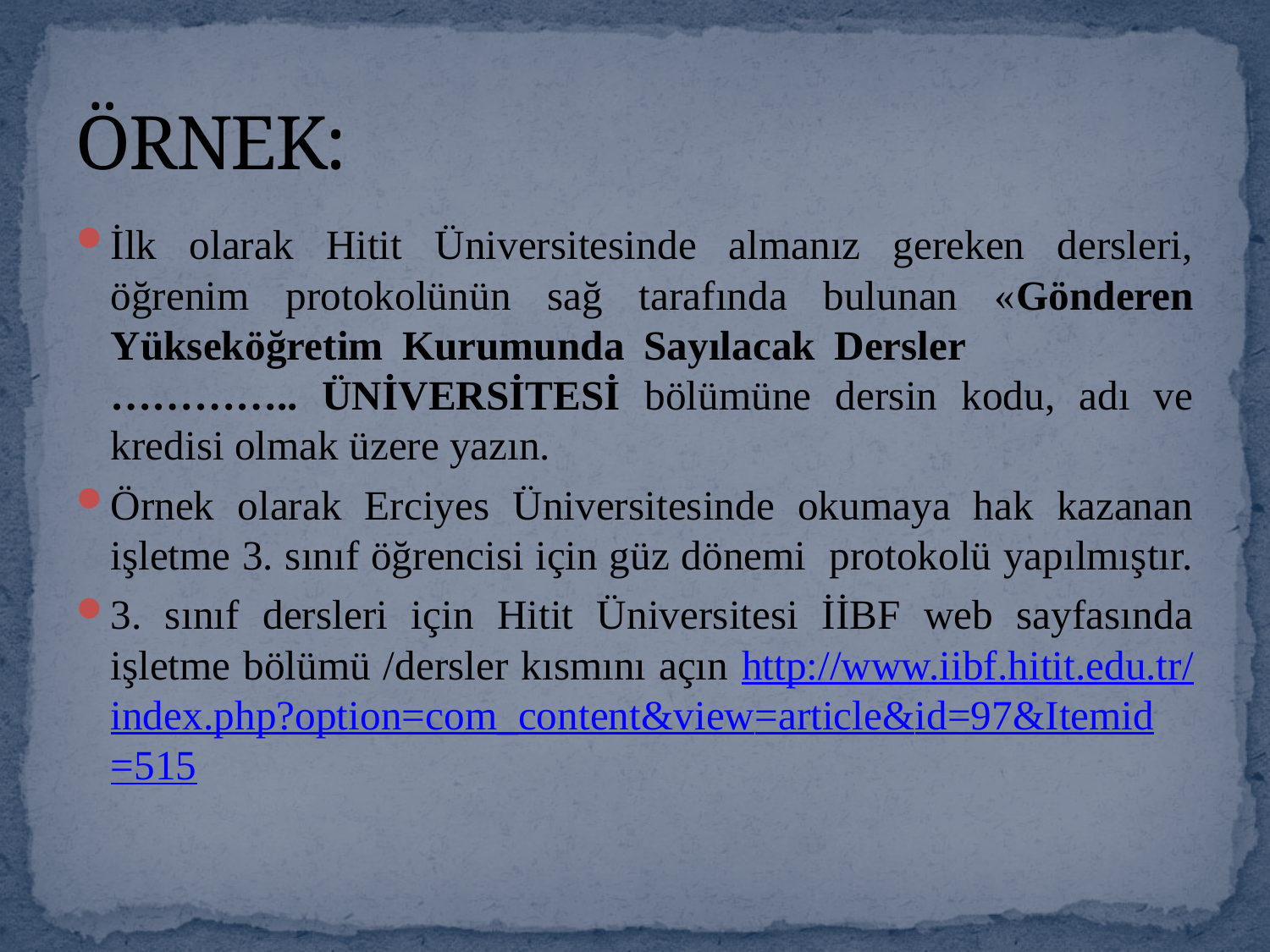

# ÖRNEK:
İlk olarak Hitit Üniversitesinde almanız gereken dersleri, öğrenim protokolünün sağ tarafında bulunan «Gönderen Yükseköğretim Kurumunda Sayılacak Dersler             ………….. ÜNİVERSİTESİ bölümüne dersin kodu, adı ve kredisi olmak üzere yazın.
Örnek olarak Erciyes Üniversitesinde okumaya hak kazanan işletme 3. sınıf öğrencisi için güz dönemi  protokolü yapılmıştır.
3. sınıf dersleri için Hitit Üniversitesi İİBF web sayfasında işletme bölümü /dersler kısmını açın http://www.iibf.hitit.edu.tr/index.php?option=com_content&view=article&id=97&Itemid=515